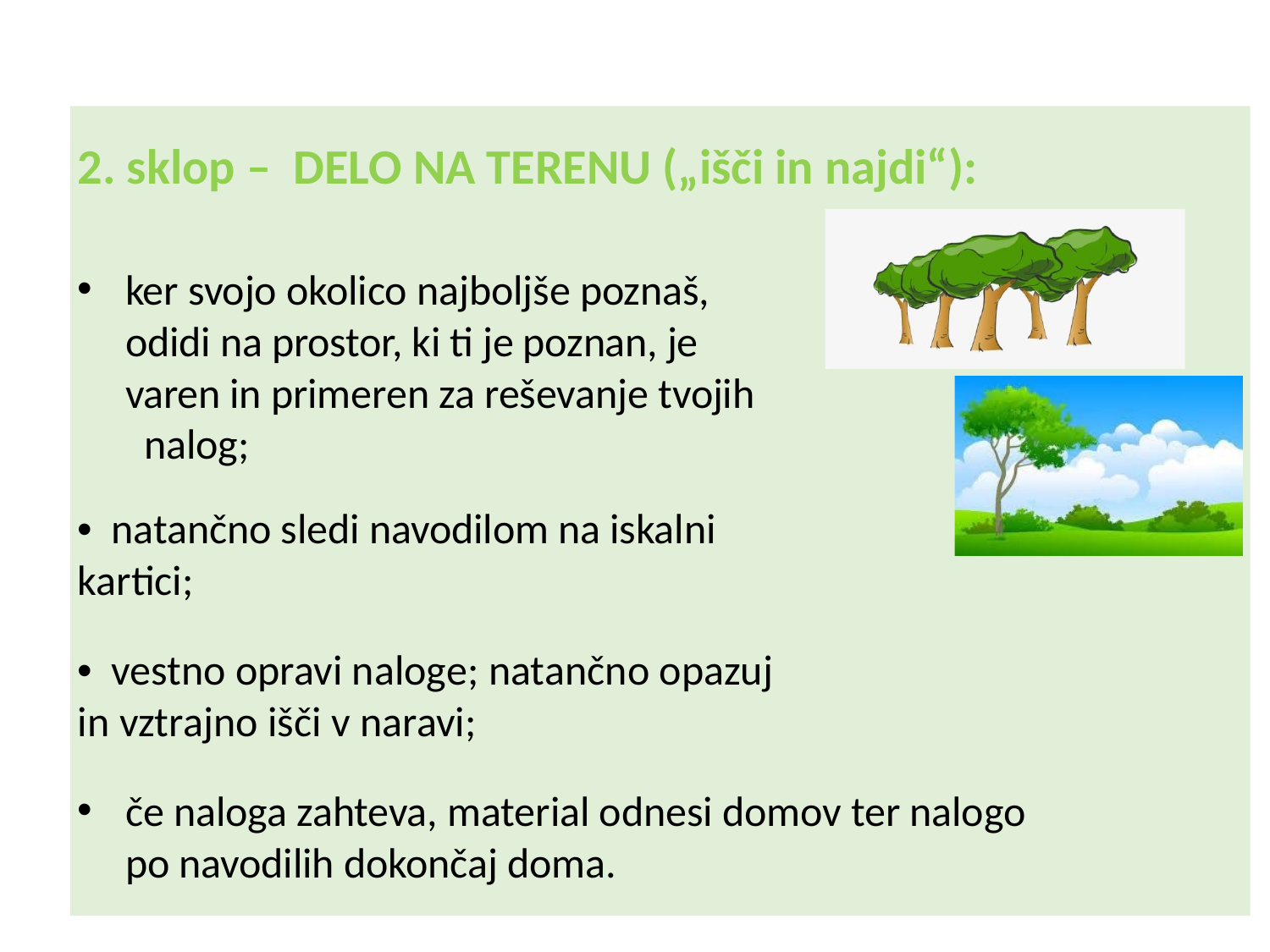

2. sklop –  DELO NA TERENU („išči in najdi“):
ker svojo okolico najboljše poznaš, odidi na prostor, ki ti je poznan, je varen in primeren za reševanje tvojih        nalog;
• natančno sledi navodilom na iskalni kartici;
• vestno opravi naloge; natančno opazuj in vztrajno išči v naravi;
če naloga zahteva, material odnesi domov ter nalogo po navodilih dokončaj doma.